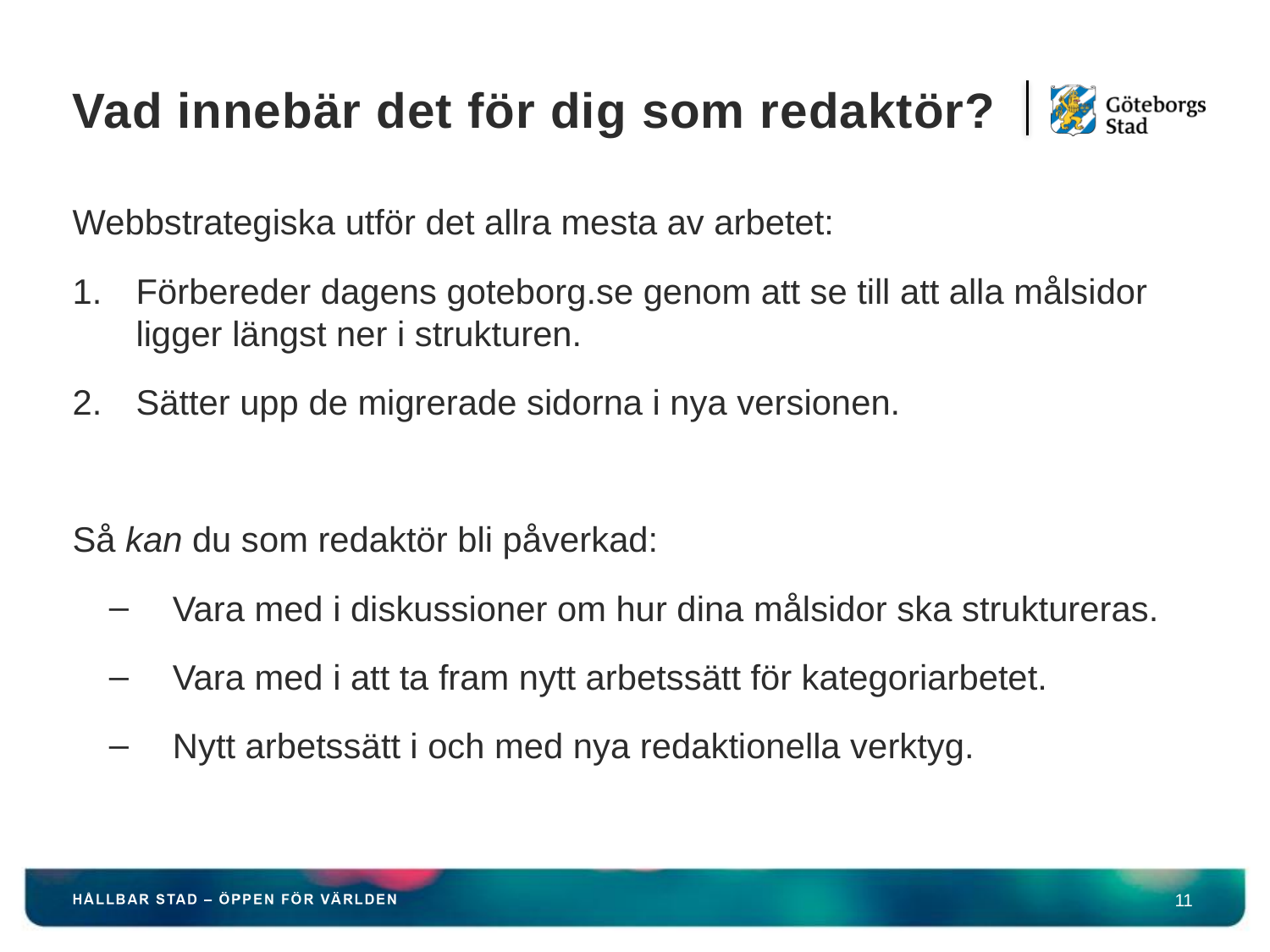

# Vad innebär det för dig som redaktör?
Webbstrategiska utför det allra mesta av arbetet:
Förbereder dagens goteborg.se genom att se till att alla målsidor ligger längst ner i strukturen.
Sätter upp de migrerade sidorna i nya versionen.

Så kan du som redaktör bli påverkad:
Vara med i diskussioner om hur dina målsidor ska struktureras.
Vara med i att ta fram nytt arbetssätt för kategoriarbetet.
Nytt arbetssätt i och med nya redaktionella verktyg.
11